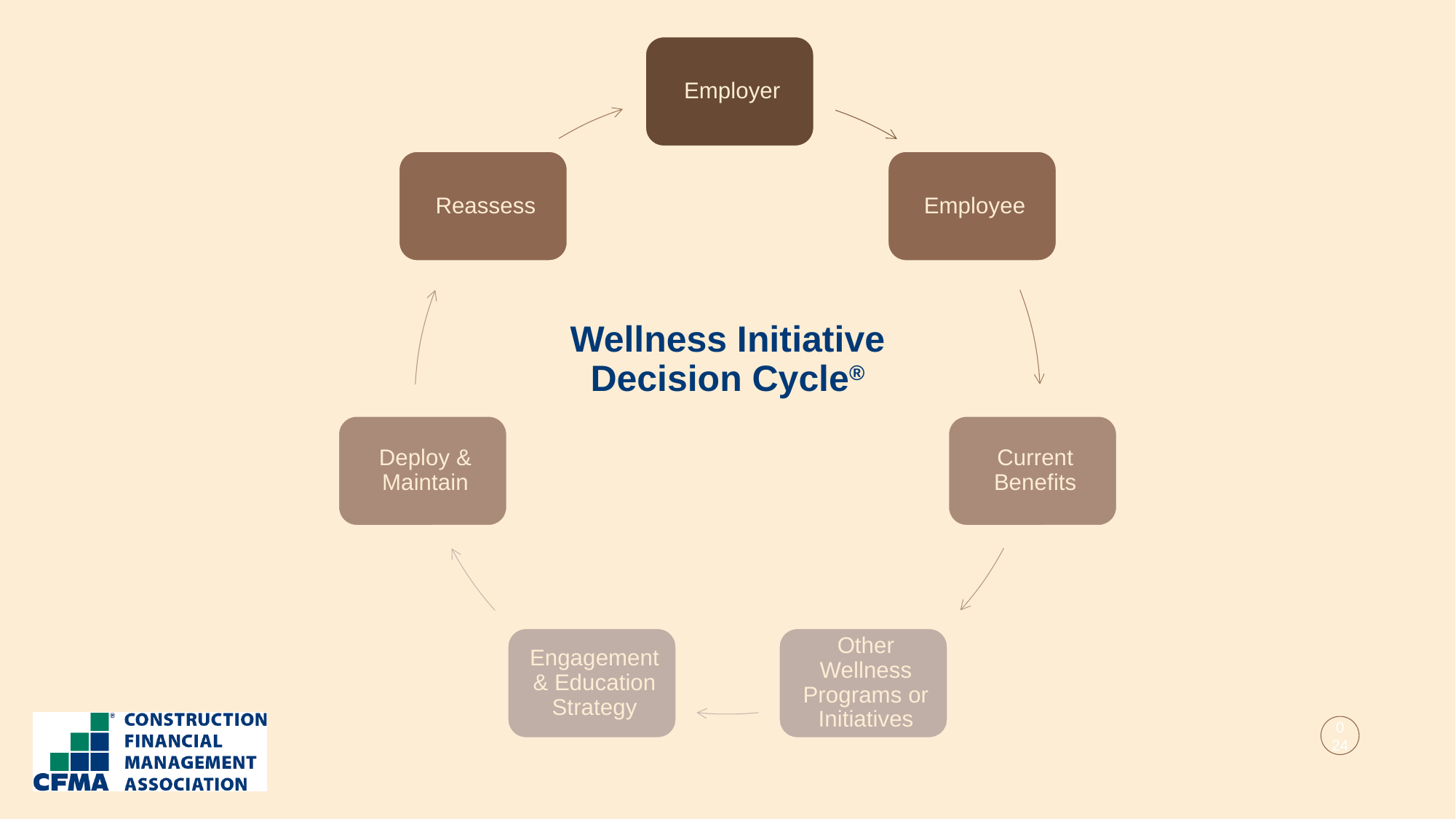

Employer
Employee
Current Benefits
Other Wellness Programs or Initiatives
Engagement & Education Strategy
Deploy & Maintain
Reassess
Wellness Initiative Decision Cycle®
024